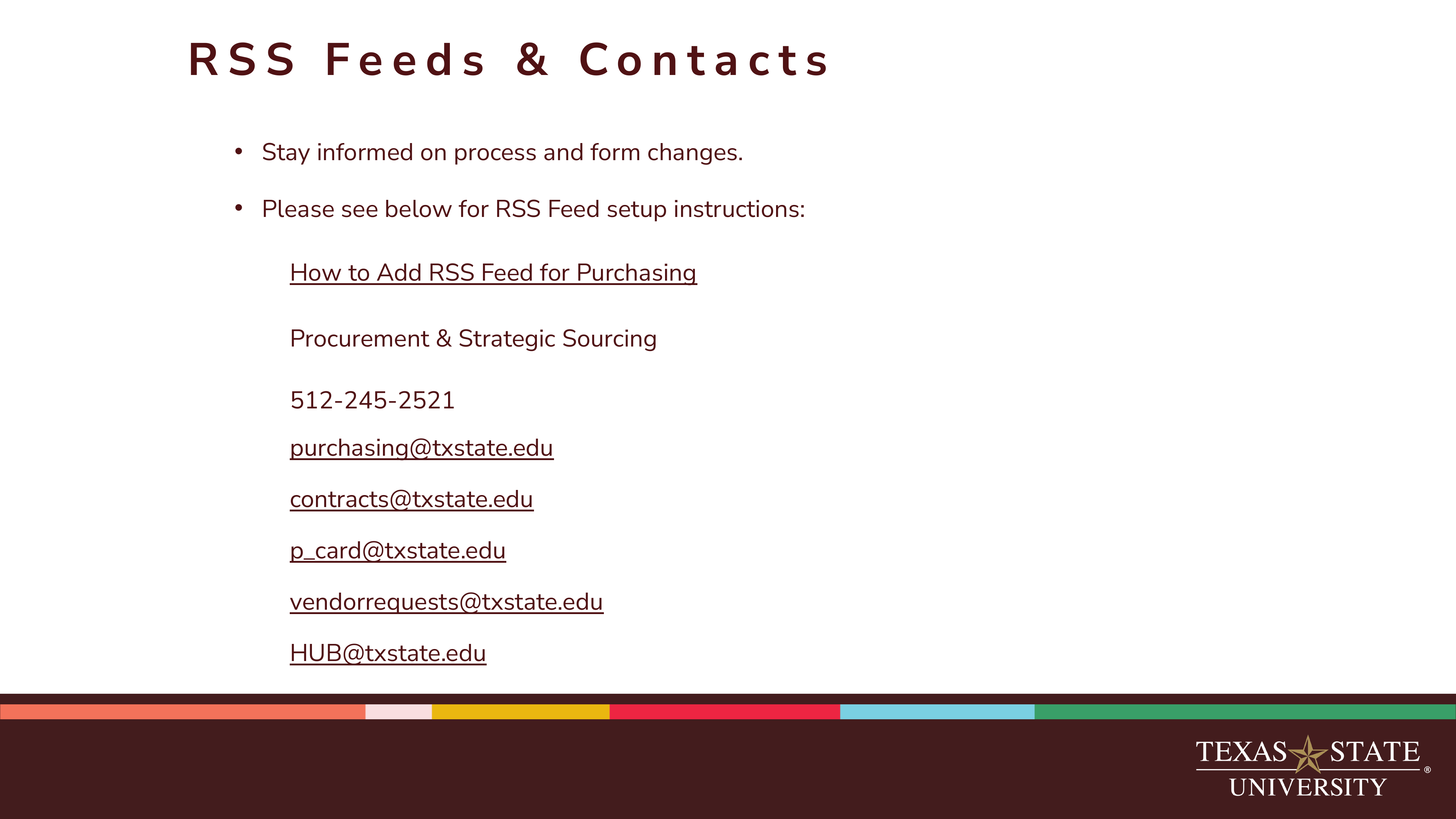

# RSS Feeds & Contacts
Stay informed on process and form changes.
Please see below for RSS Feed setup instructions:
How to Add RSS Feed for Purchasing
Procurement & Strategic Sourcing
512-245-2521
purchasing@txstate.edu
contracts@txstate.edu
p_card@txstate.edu
vendorrequests@txstate.edu
HUB@txstate.edu